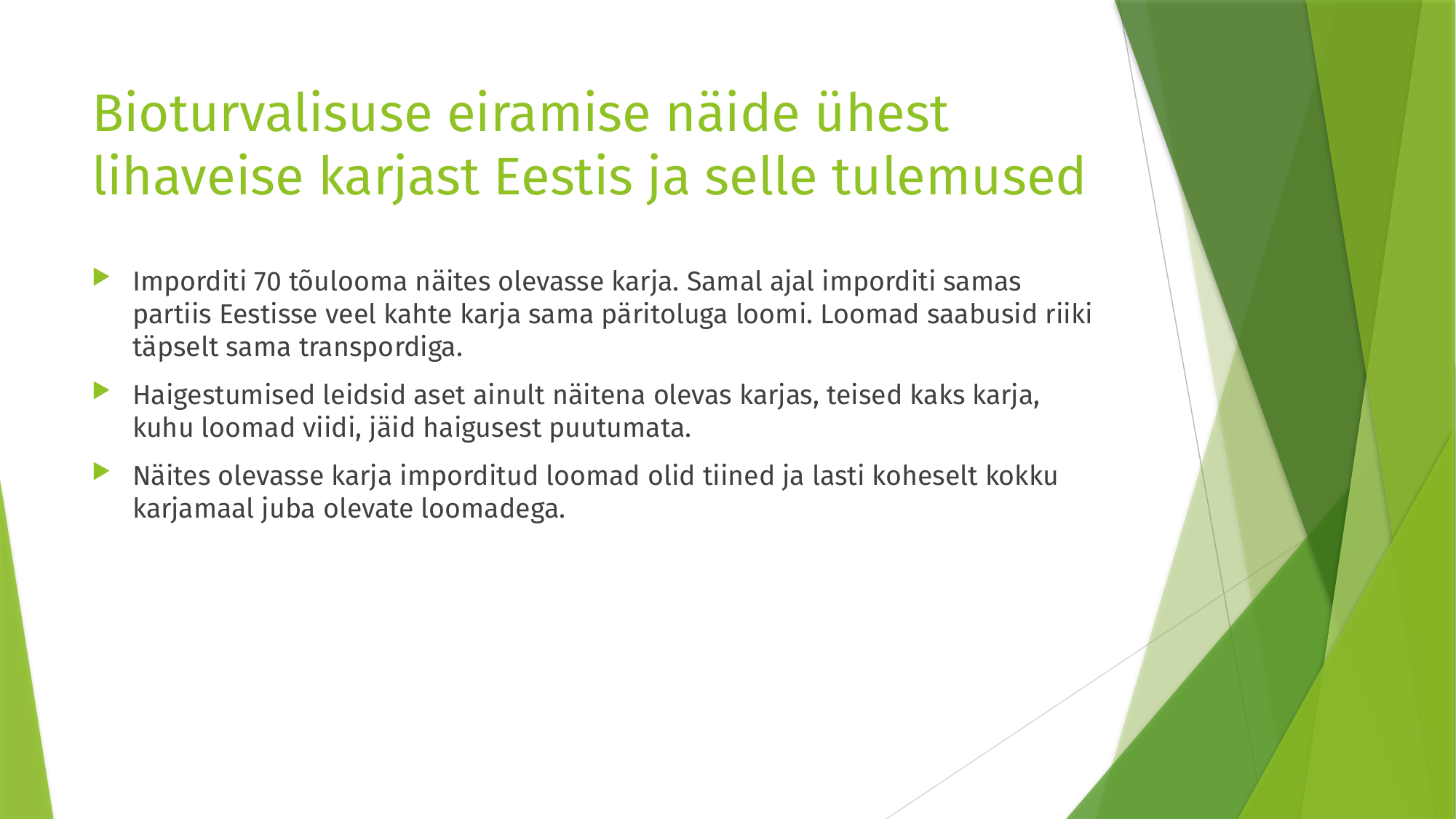

# Bioturvalisuse eiramise näide ühest lihaveise karjast Eestis ja selle tulemused
Imporditi 70 tõulooma näites olevasse karja. Samal ajal imporditi samas partiis Eestisse veel kahte karja sama päritoluga loomi. Loomad saabusid riiki täpselt sama transpordiga.
Haigestumised leidsid aset ainult näitena olevas karjas, teised kaks karja, kuhu loomad viidi, jäid haigusest puutumata.
Näites olevasse karja imporditud loomad olid tiined ja lasti koheselt kokku karjamaal juba olevate loomadega.